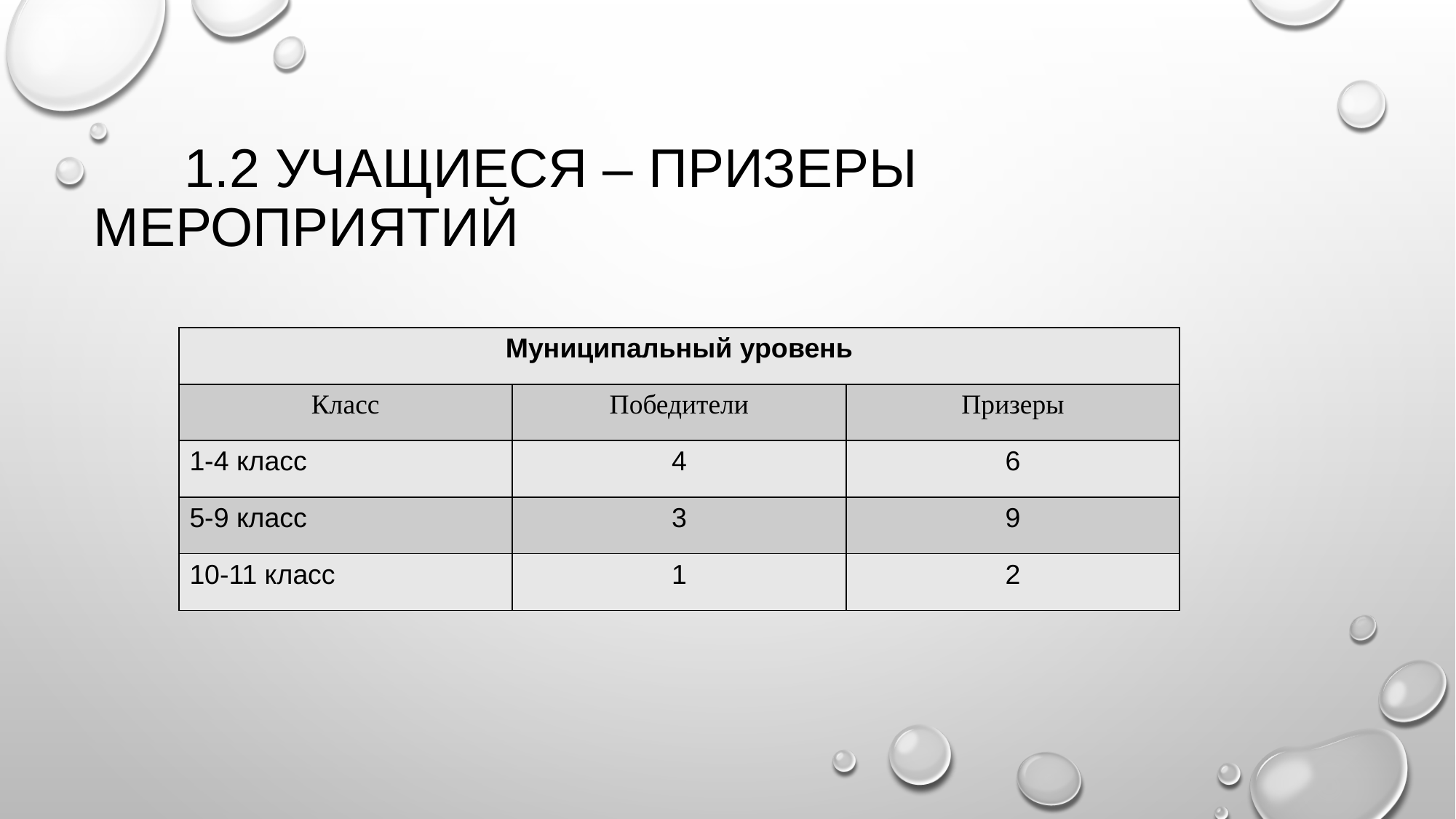

# 1.2 Учащиеся – призеры мероприятий
| Муниципальный уровень |  |  |
| --- | --- | --- |
| Класс | Победители | Призеры |
| 1-4 класс | 4 | 6 |
| 5-9 класс | 3 | 9 |
| 10-11 класс | 1 | 2 |